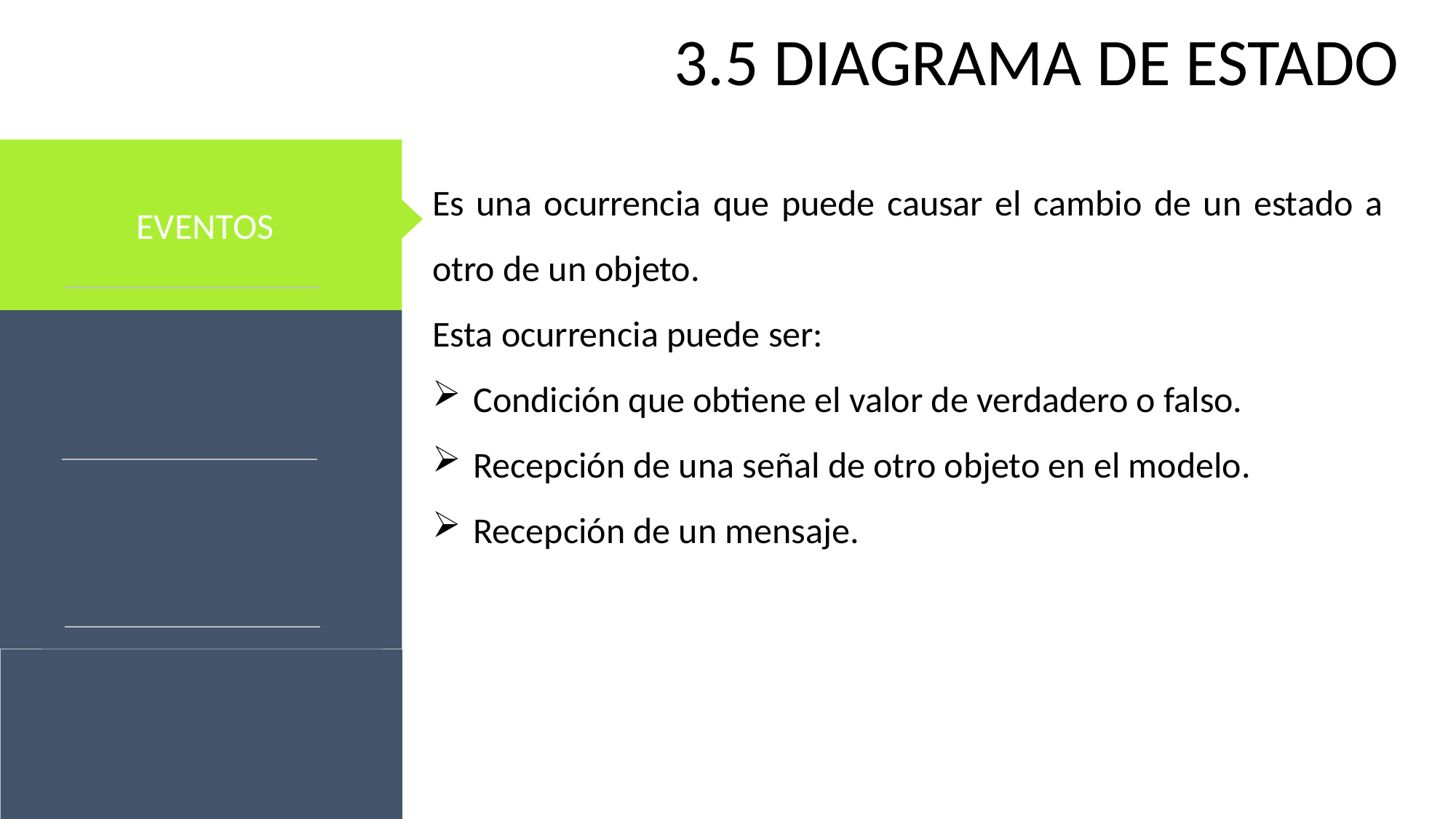

# 3.5 DIAGRAMA DE ESTADO
 EVENTOS
Es una ocurrencia que puede causar el cambio de un estado a otro de un objeto.
Esta ocurrencia puede ser:
Condición que obtiene el valor de verdadero o falso.
Recepción de una señal de otro objeto en el modelo.
Recepción de un mensaje.

Relação com investidores